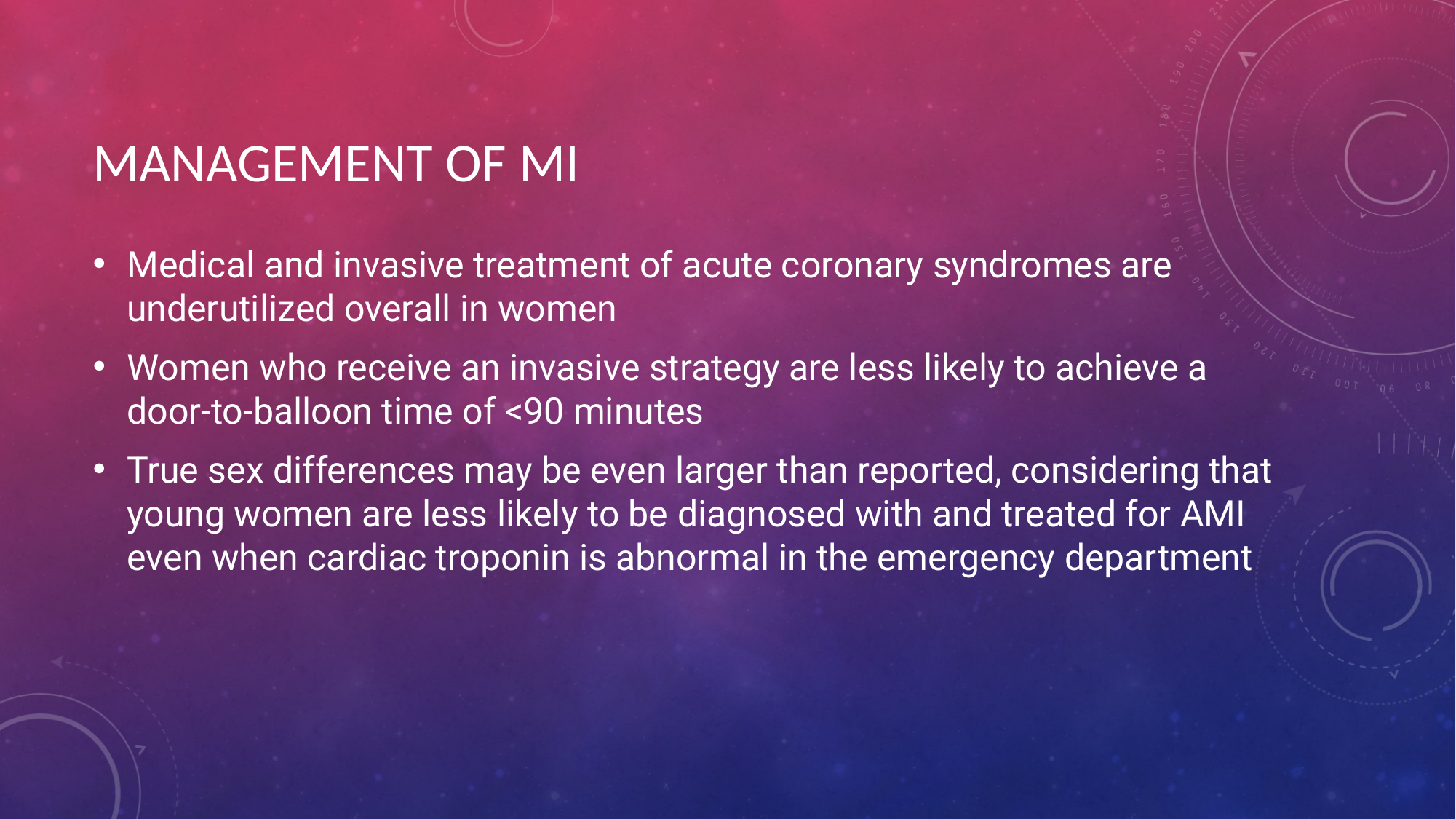

# Management of mi
Medical and invasive treatment of acute coronary syndromes are underutilized overall in women
Women who receive an invasive strategy are less likely to achieve a door-to-balloon time of <90 minutes
True sex differences may be even larger than reported, considering that young women are less likely to be diagnosed with and treated for AMI even when cardiac troponin is abnormal in the emergency department